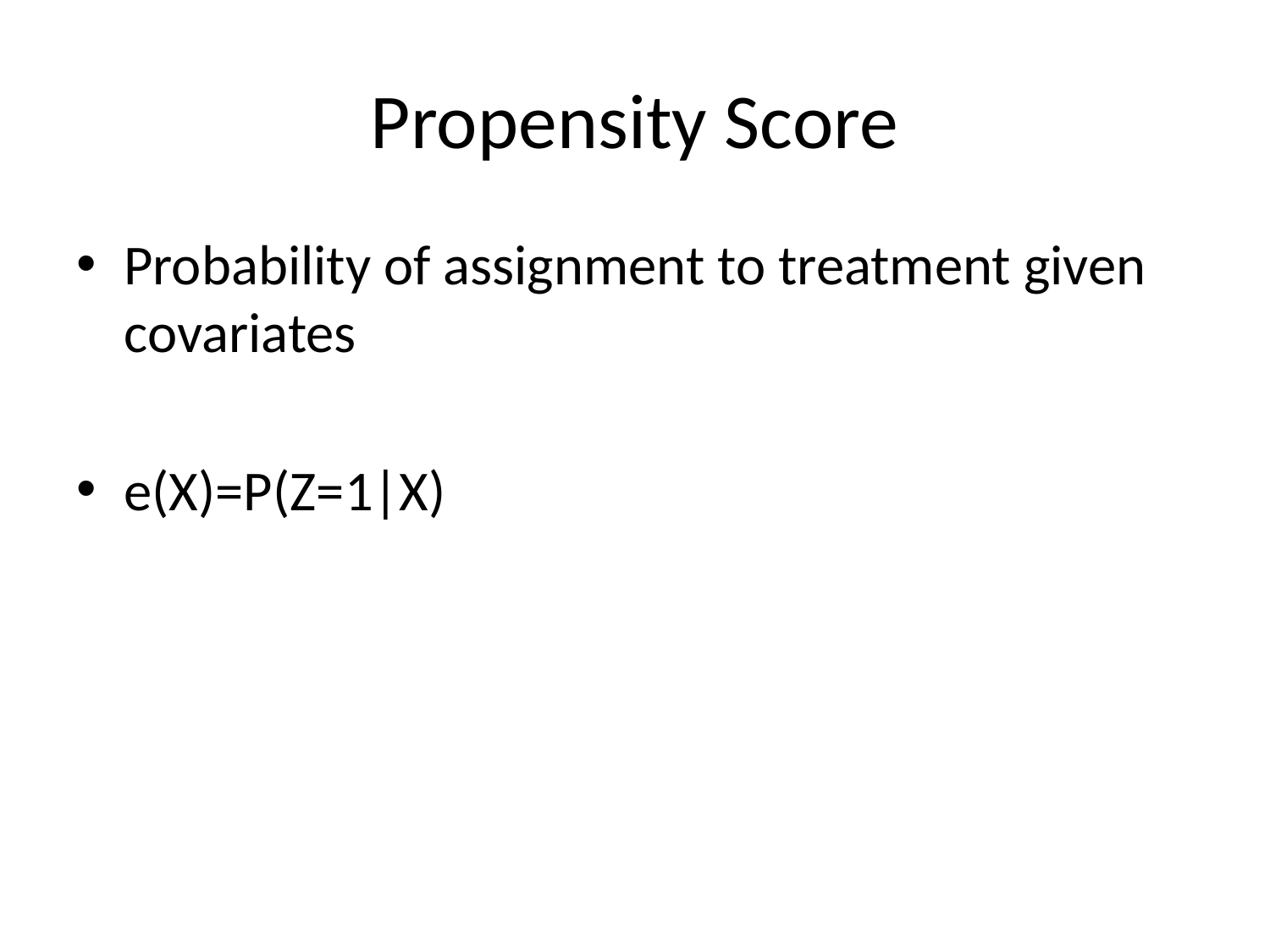

# Propensity Score
Probability of assignment to treatment given covariates

e(X)=P(Z=1|X)